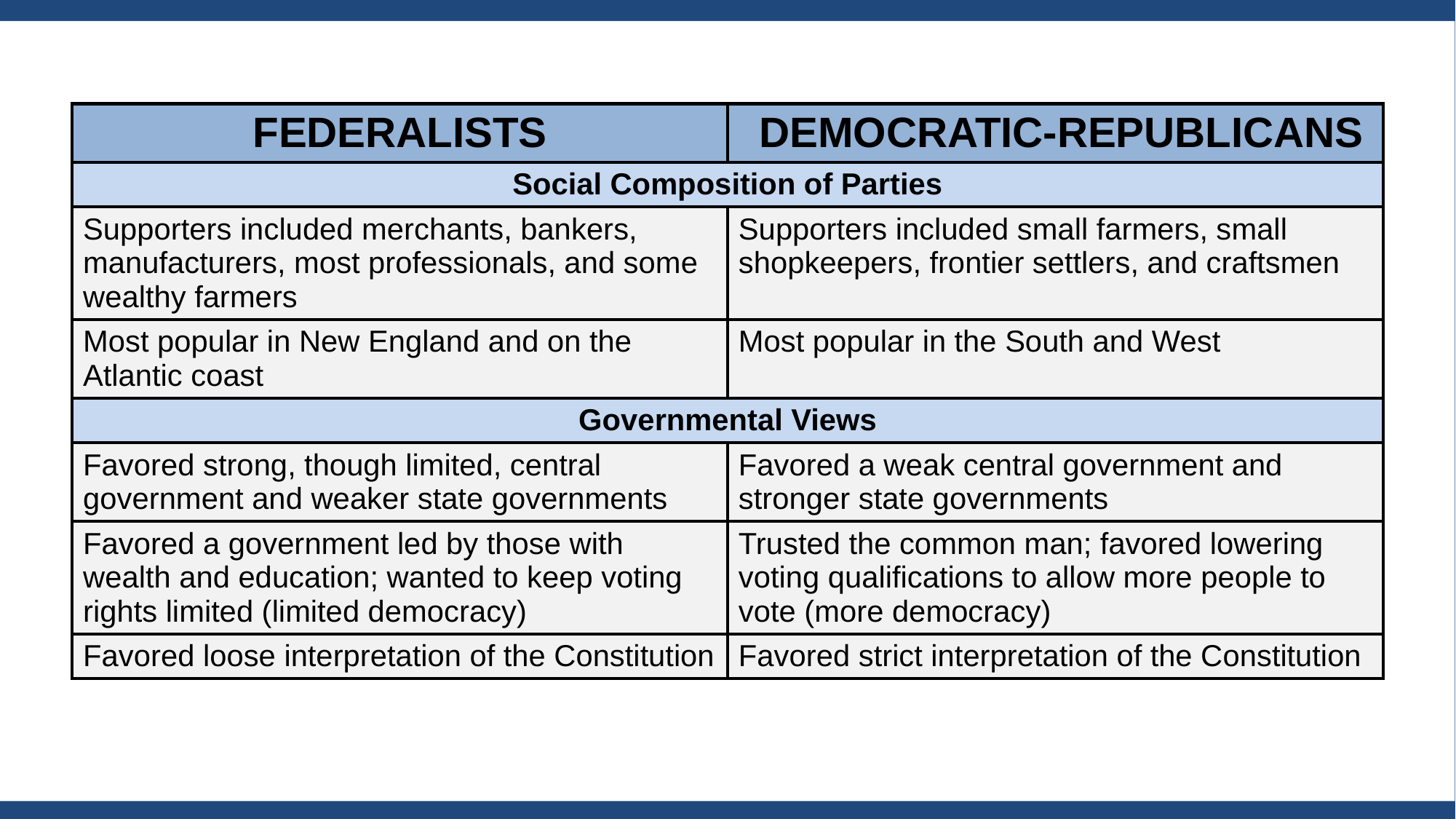

| FEDERALISTS | DEMOCRATIC-REPUBLICANS |
| --- | --- |
| Social Composition of Parties |  |
| Supporters included merchants, bankers, manufacturers, most professionals, and some wealthy farmers | Supporters included small farmers, small shopkeepers, frontier settlers, and craftsmen |
| Most popular in New England and on the Atlantic coast | Most popular in the South and West |
| Governmental Views |  |
| Favored strong, though limited, central government and weaker state governments | Favored a weak central government and stronger state governments |
| Favored a government led by those with wealth and education; wanted to keep voting rights limited (limited democracy) | Trusted the common man; favored lowering voting qualifications to allow more people to vote (more democracy) |
| Favored loose interpretation of the Constitution | Favored strict interpretation of the Constitution |